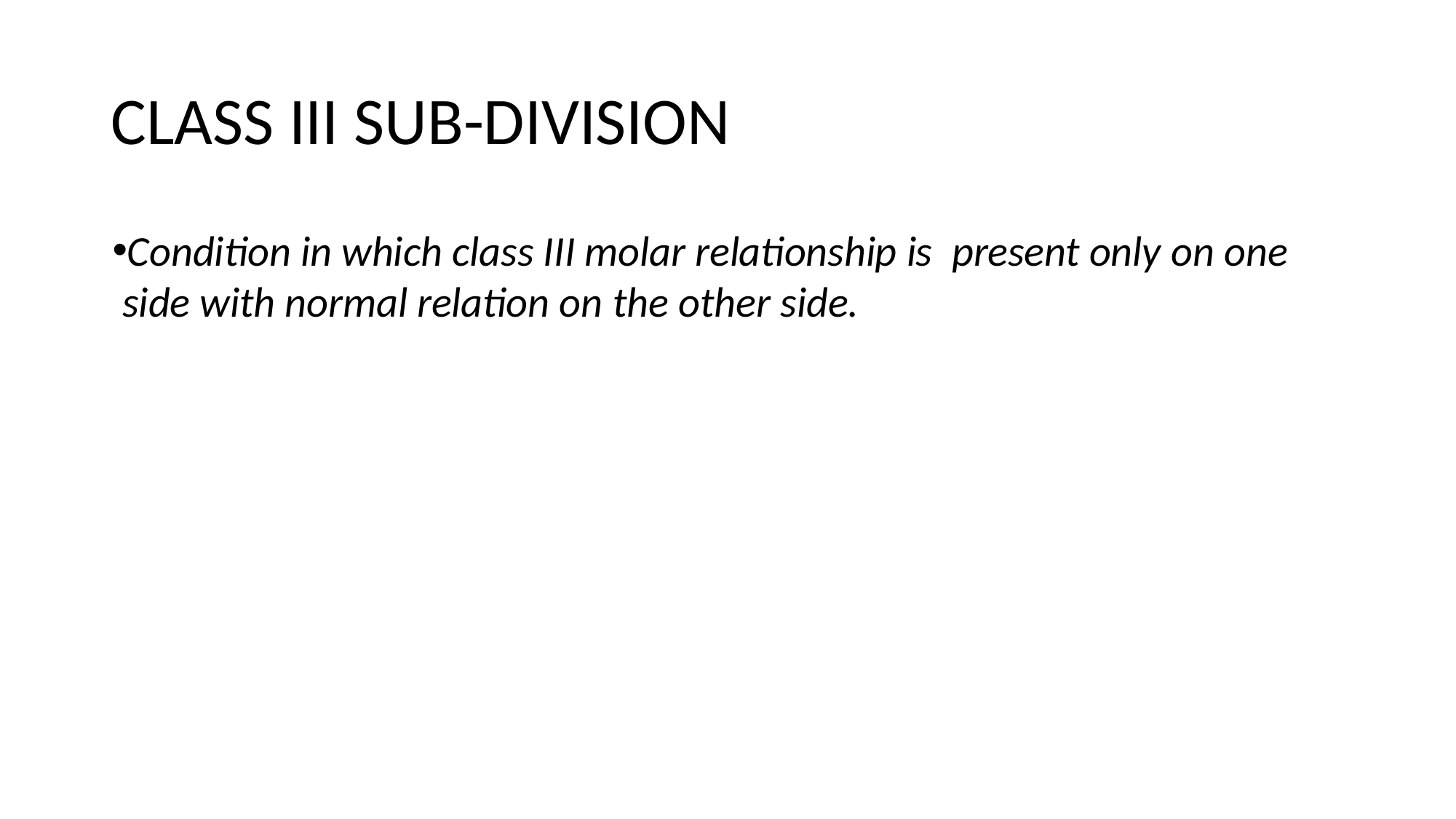

# CLASS III SUB-DIVISION
Condition in which class III molar relationship is  present only on one side with normal relation on the other side.